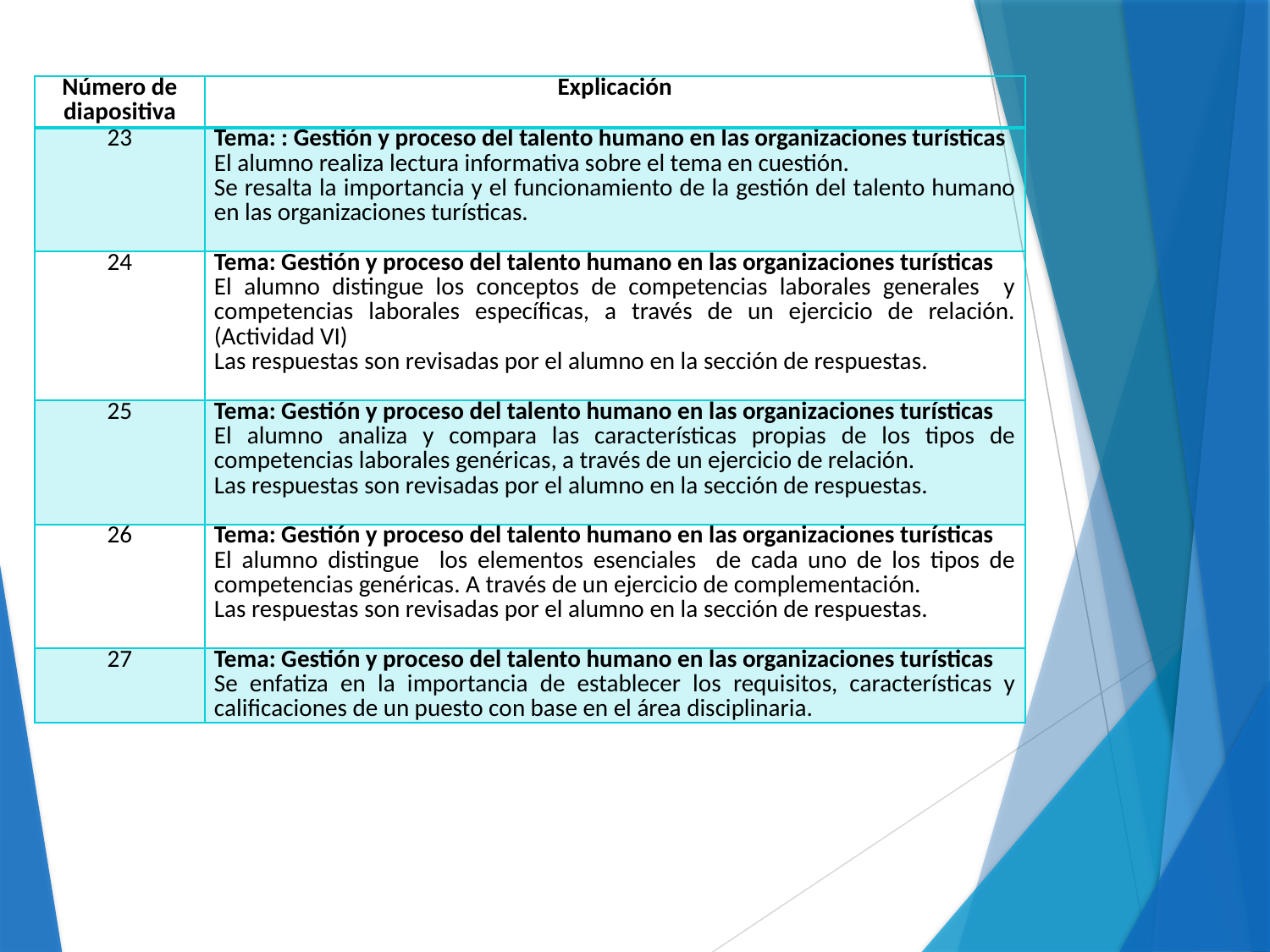

| Número de diapositiva | Explicación |
| --- | --- |
| 23 | Tema: : Gestión y proceso del talento humano en las organizaciones turísticas El alumno realiza lectura informativa sobre el tema en cuestión. Se resalta la importancia y el funcionamiento de la gestión del talento humano en las organizaciones turísticas. |
| 24 | Tema: Gestión y proceso del talento humano en las organizaciones turísticas El alumno distingue los conceptos de competencias laborales generales y competencias laborales específicas, a través de un ejercicio de relación. (Actividad VI) Las respuestas son revisadas por el alumno en la sección de respuestas. |
| 25 | Tema: Gestión y proceso del talento humano en las organizaciones turísticas El alumno analiza y compara las características propias de los tipos de competencias laborales genéricas, a través de un ejercicio de relación. Las respuestas son revisadas por el alumno en la sección de respuestas. |
| 26 | Tema: Gestión y proceso del talento humano en las organizaciones turísticas El alumno distingue los elementos esenciales de cada uno de los tipos de competencias genéricas. A través de un ejercicio de complementación. Las respuestas son revisadas por el alumno en la sección de respuestas. |
| 27 | Tema: Gestión y proceso del talento humano en las organizaciones turísticas Se enfatiza en la importancia de establecer los requisitos, características y calificaciones de un puesto con base en el área disciplinaria. |